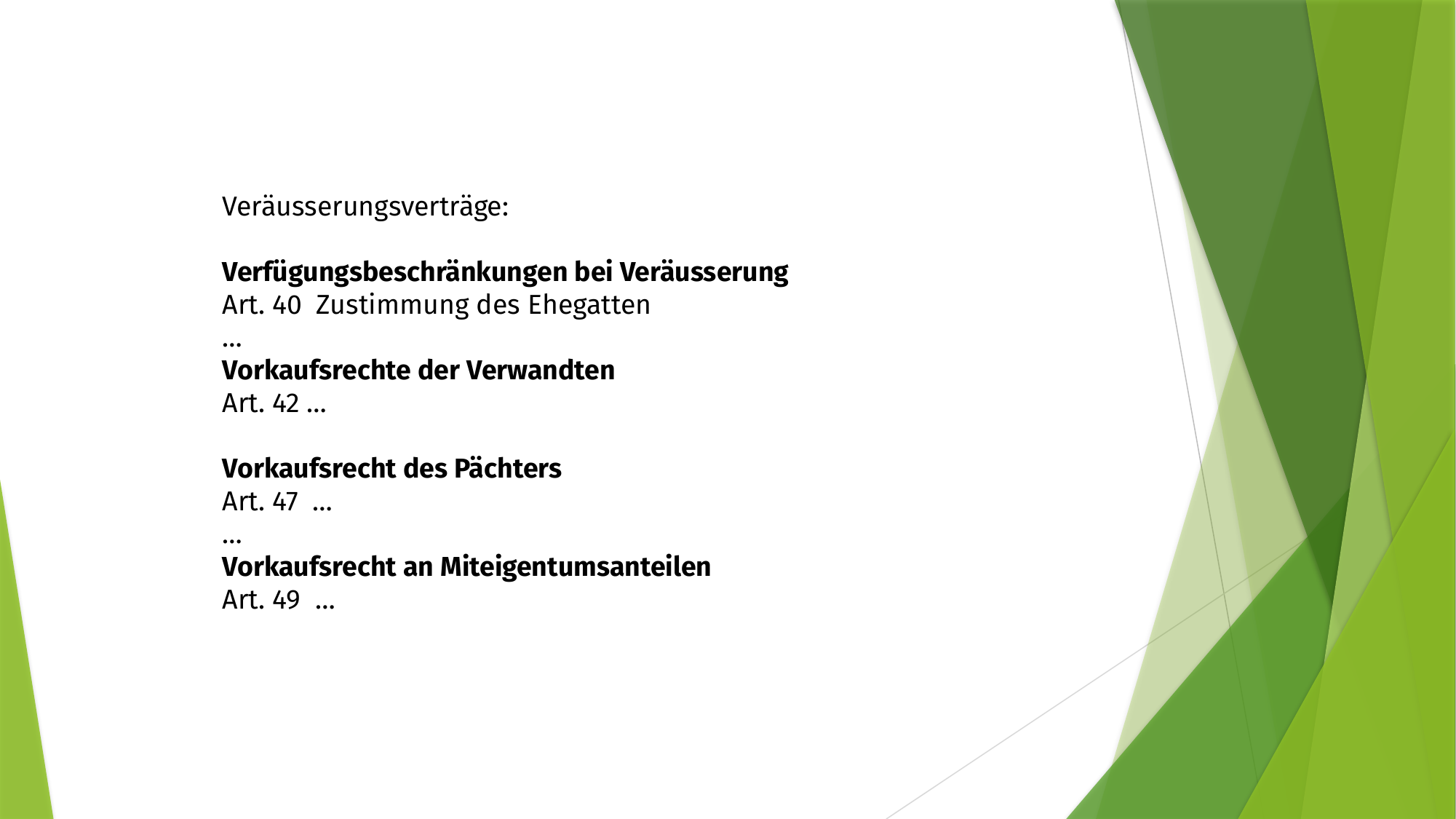

Veräusserungsverträge:

Verfügungsbeschränkungen bei Veräusserung
Art. 40  Zustimmung des Ehegatten
…
Vorkaufsrechte der Verwandten
Art. 42 …

Vorkaufsrecht des Pächters
Art. 47  …
…
Vorkaufsrecht an Miteigentumsanteilen
Art. 49  …